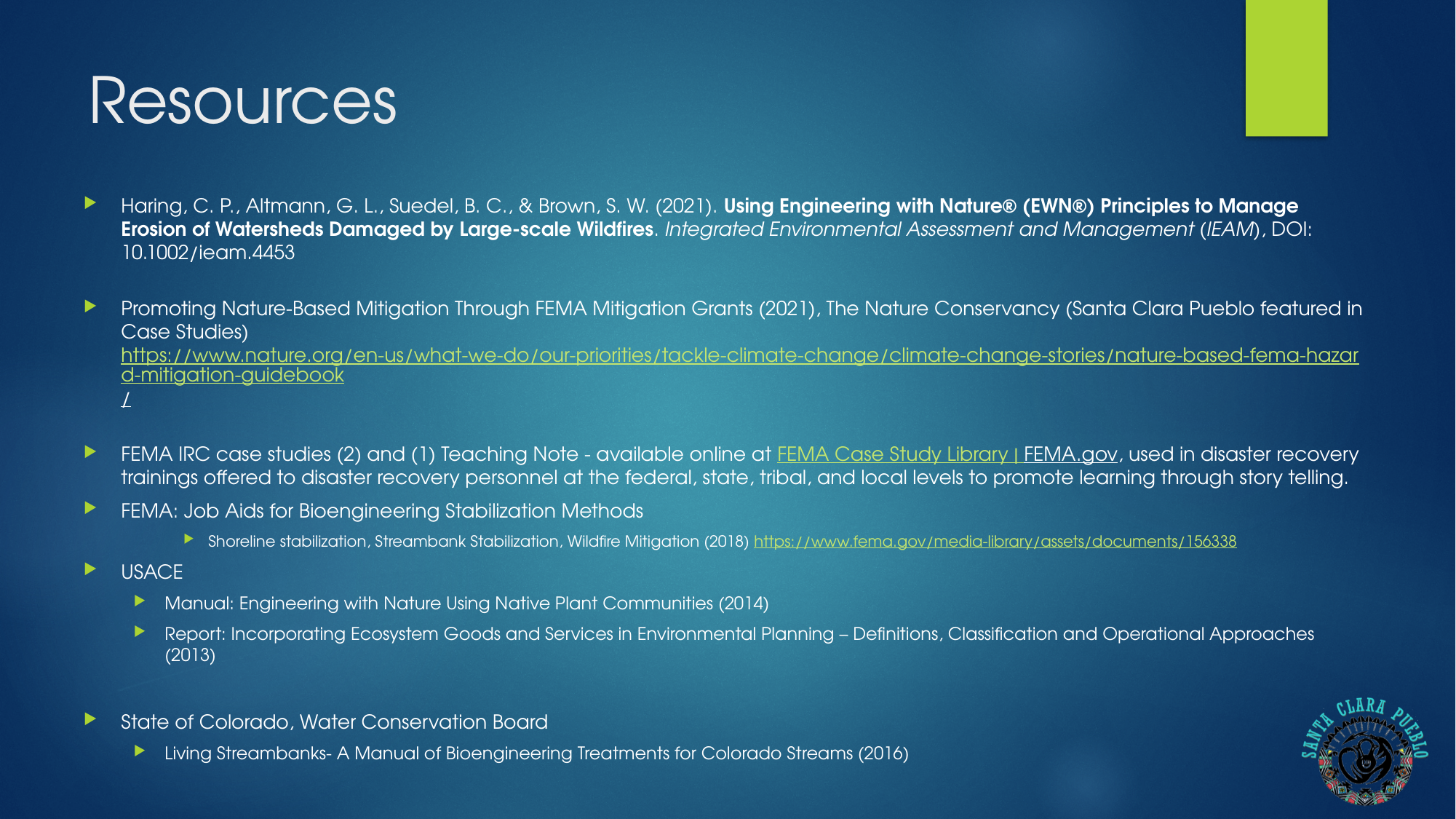

# Resources
Haring, C. P., Altmann, G. L., Suedel, B. C., & Brown, S. W. (2021). Using Engineering with Nature® (EWN®) Principles to Manage Erosion of Watersheds Damaged by Large-scale Wildfires. Integrated Environmental Assessment and Management (IEAM), DOI: 10.1002/ieam.4453
Promoting Nature-Based Mitigation Through FEMA Mitigation Grants (2021), The Nature Conservancy (Santa Clara Pueblo featured in Case Studies)  https://www.nature.org/en-us/what-we-do/our-priorities/tackle-climate-change/climate-change-stories/nature-based-fema-hazard-mitigation-guidebook/
FEMA IRC case studies (2) and (1) Teaching Note - available online at FEMA Case Study Library | FEMA.gov, used in disaster recovery trainings offered to disaster recovery personnel at the federal, state, tribal, and local levels to promote learning through story telling.
FEMA: Job Aids for Bioengineering Stabilization Methods
Shoreline stabilization, Streambank Stabilization, Wildfire Mitigation (2018) https://www.fema.gov/media-library/assets/documents/156338
USACE
Manual: Engineering with Nature Using Native Plant Communities (2014)
Report: Incorporating Ecosystem Goods and Services in Environmental Planning – Definitions, Classification and Operational Approaches (2013)

State of Colorado, Water Conservation Board
Living Streambanks- A Manual of Bioengineering Treatments for Colorado Streams (2016)